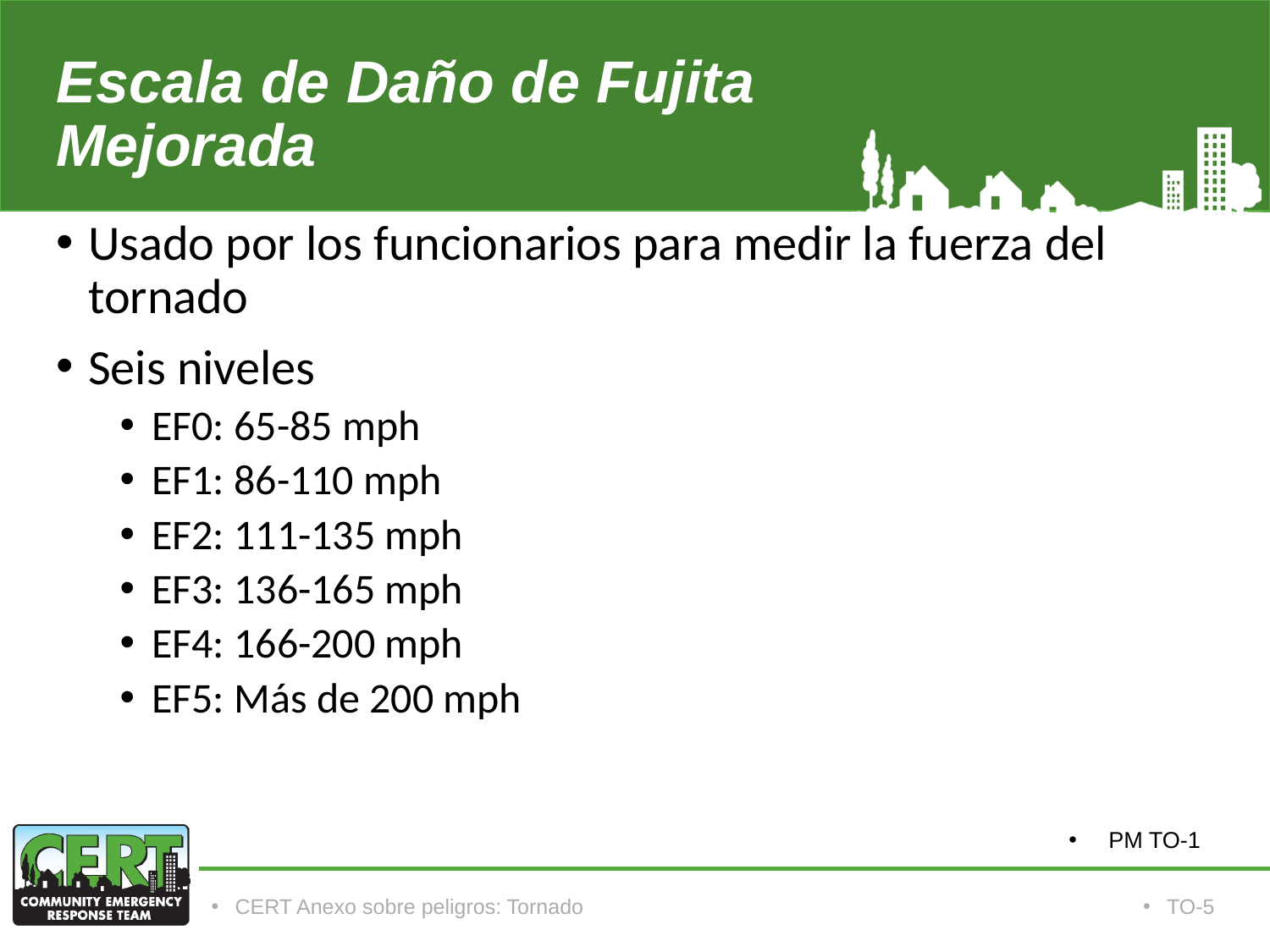

# Escala de Daño de Fujita Mejorada
Usado por los funcionarios para medir la fuerza del tornado
Seis niveles
EF0: 65-85 mph
EF1: 86-110 mph
EF2: 111-135 mph
EF3: 136-165 mph
EF4: 166-200 mph
EF5: Más de 200 mph
PM TO-1
CERT Anexo sobre peligros: Tornado
TO-5